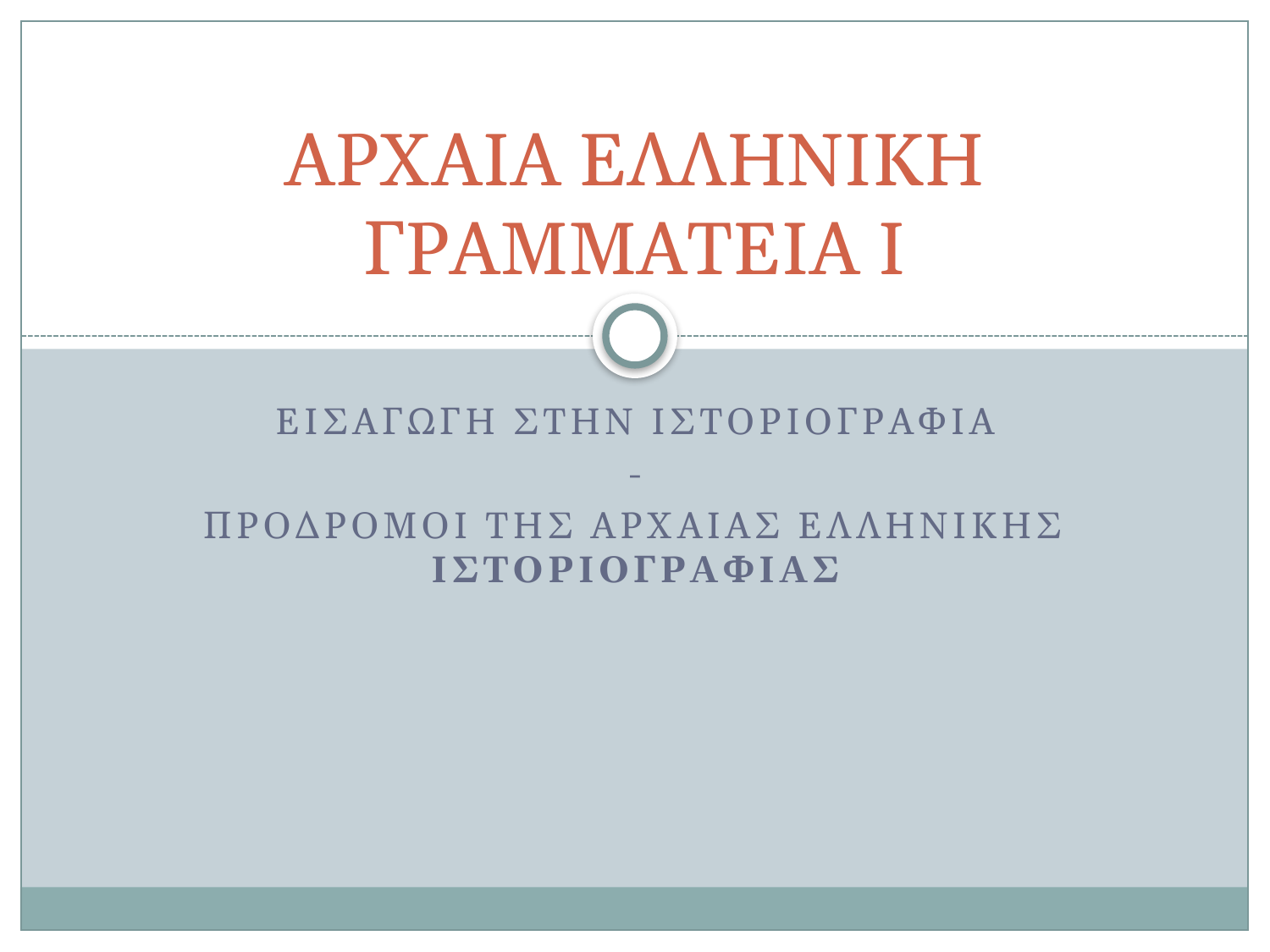

# ΑΡΧΑΙΑ ΕΛΛΗΝΙΚΗ ΓΡΑΜΜΑΤΕΙΑ Ι
ΕΙΣΑΓΩΓΗ ΣΤΗΝ ΙΣΤΟΡΙΟΓΡΑΦΙΑ
-
ΠΡΟΔΡΟΜΟΙ ΤηΣ ΑΡΧΑΙΑΣ ΕΛΛΗΝΙΚΗΣ ΙΣΤΟΡΙΟΓΡΑΦΙΑΣ